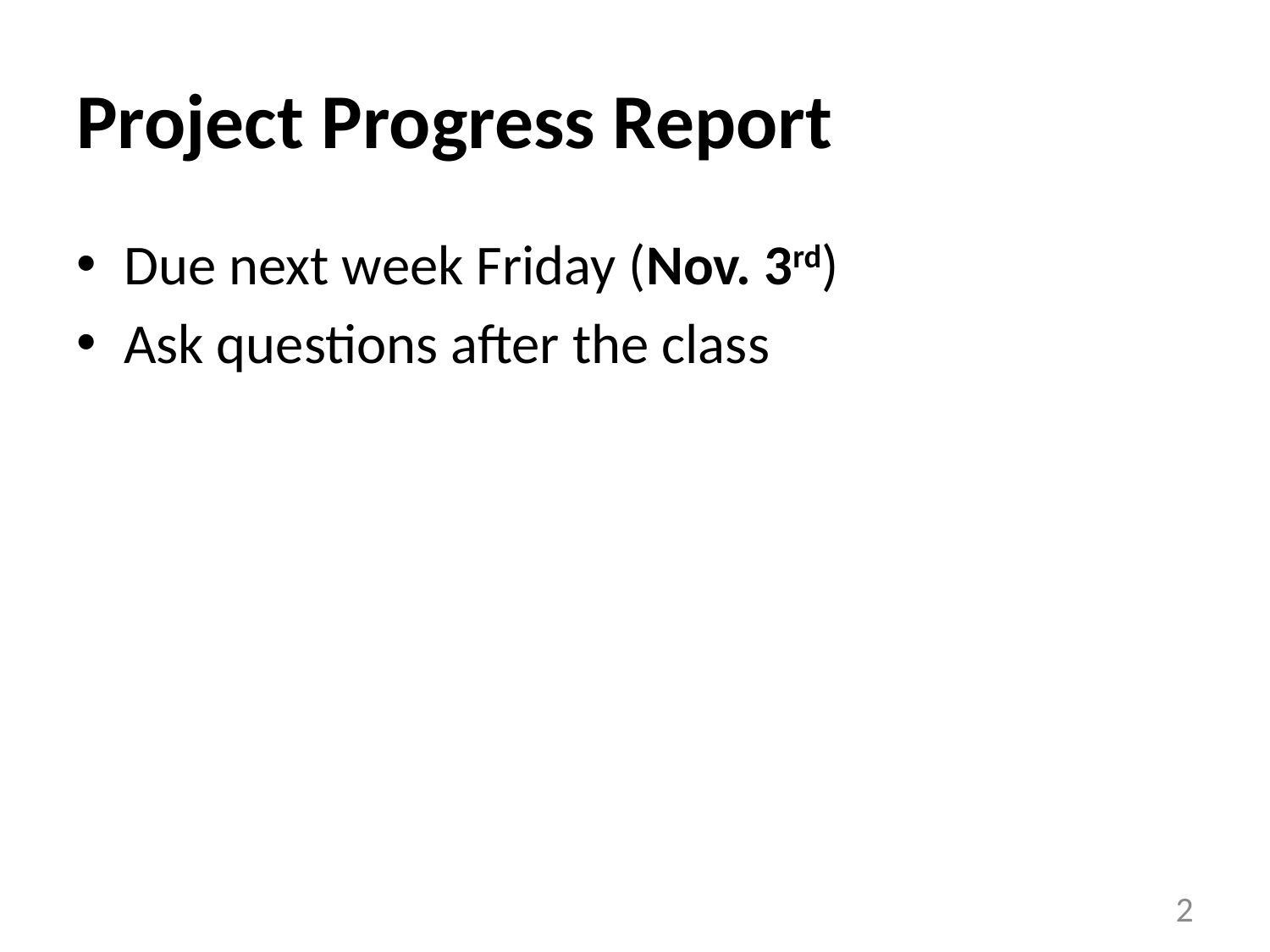

# Project Progress Report
Due next week Friday (Nov. 3rd)
Ask questions after the class
2